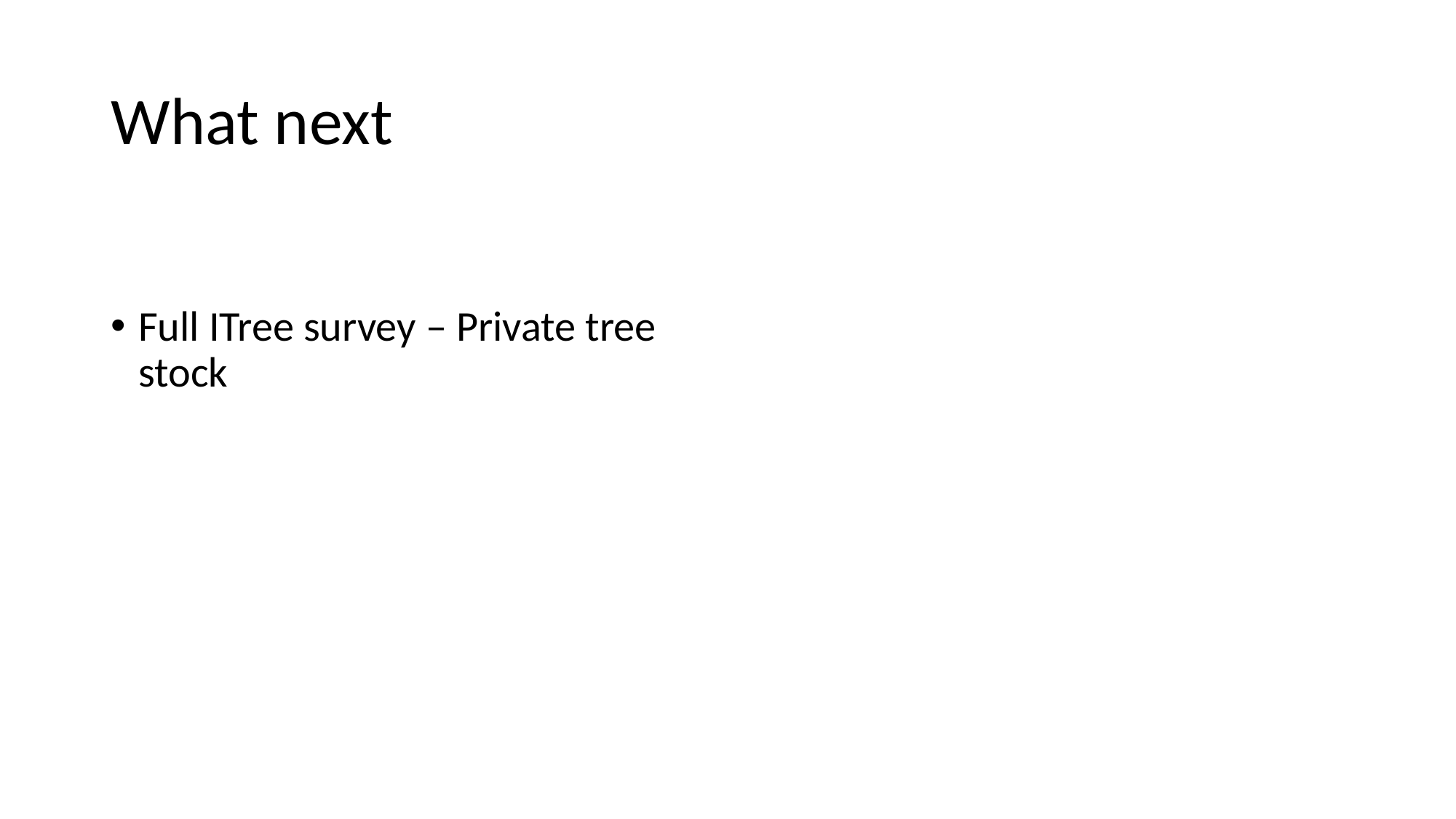

# What next

Full ITree survey – Private tree stock